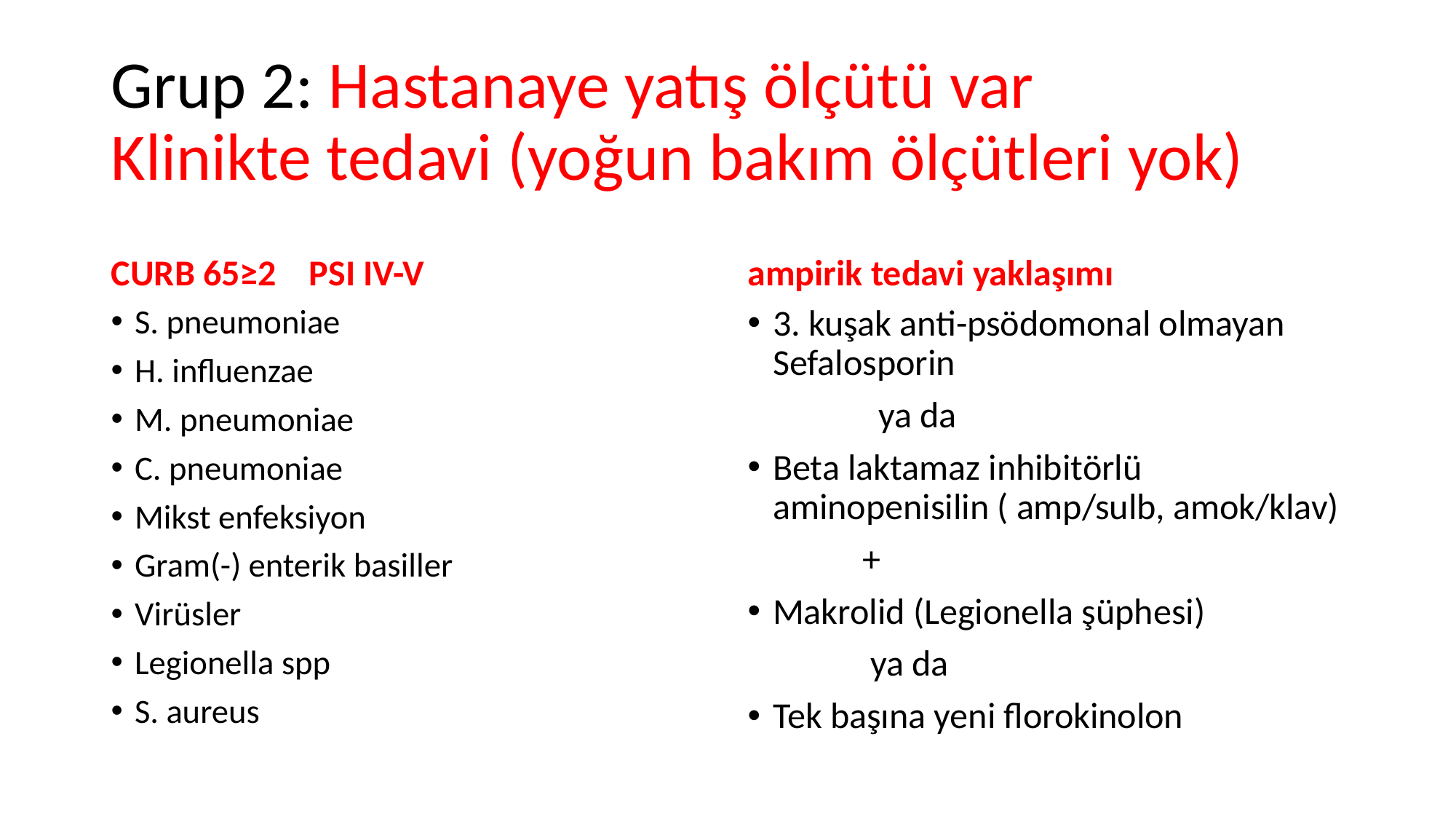

# Grup 2: Hastanaye yatış ölçütü var Klinikte tedavi (yoğun bakım ölçütleri yok)
CURB 65≥2    PSI IV-V
ampirik tedavi yaklaşımı
3. kuşak anti-psödomonal olmayan Sefalosporin
                ya da
Beta laktamaz inhibitörlü aminopenisilin ( amp/sulb, amok/klav)
              +
Makrolid (Legionella şüphesi)
               ya da
Tek başına yeni florokinolon

S. pneumoniae
H. influenzae
M. pneumoniae
C. pneumoniae
Mikst enfeksiyon
Gram(-) enterik basiller
Virüsler
Legionella spp
S. aureus